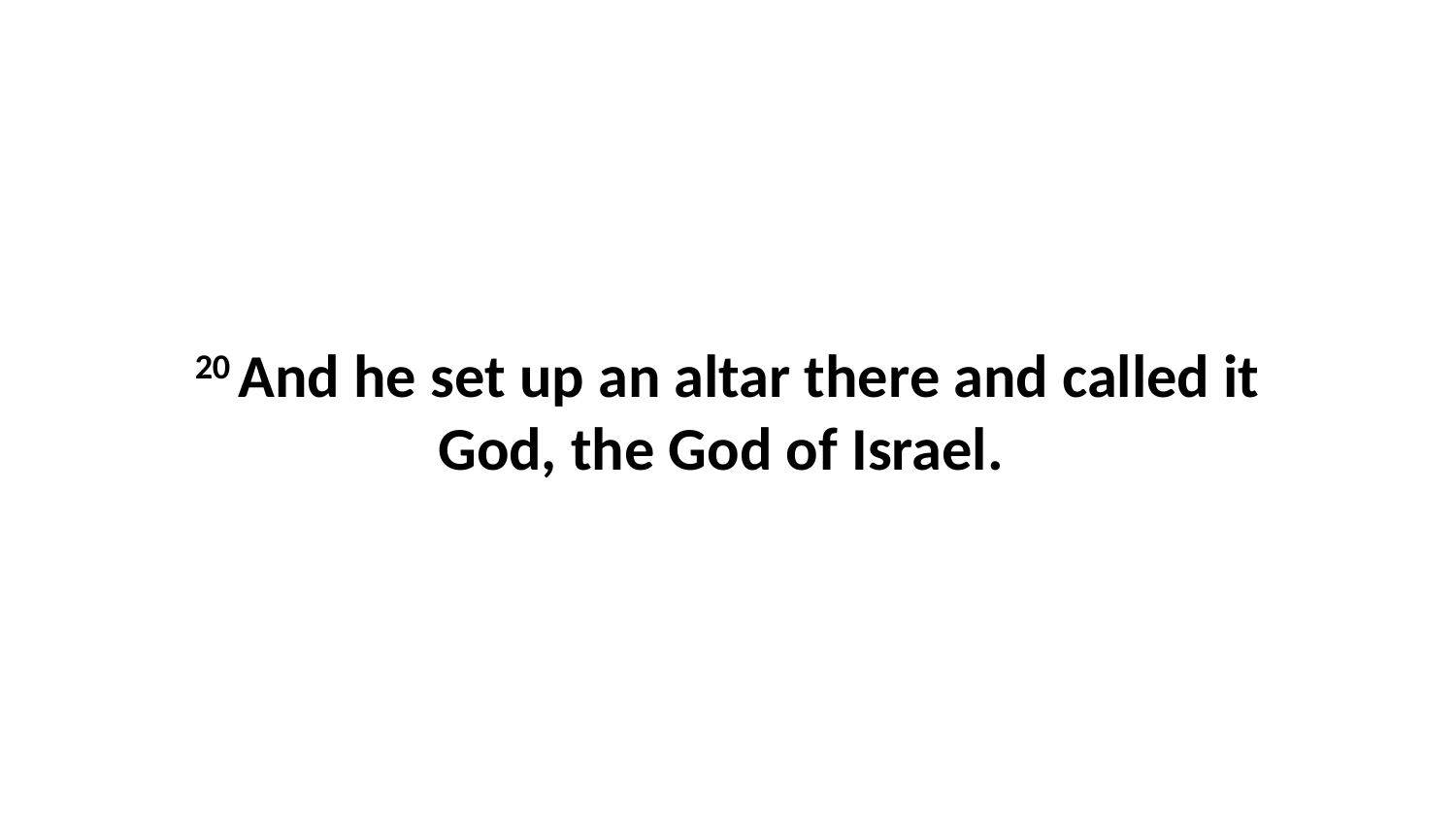

20 And he set up an altar there and called it God, the God of Israel.